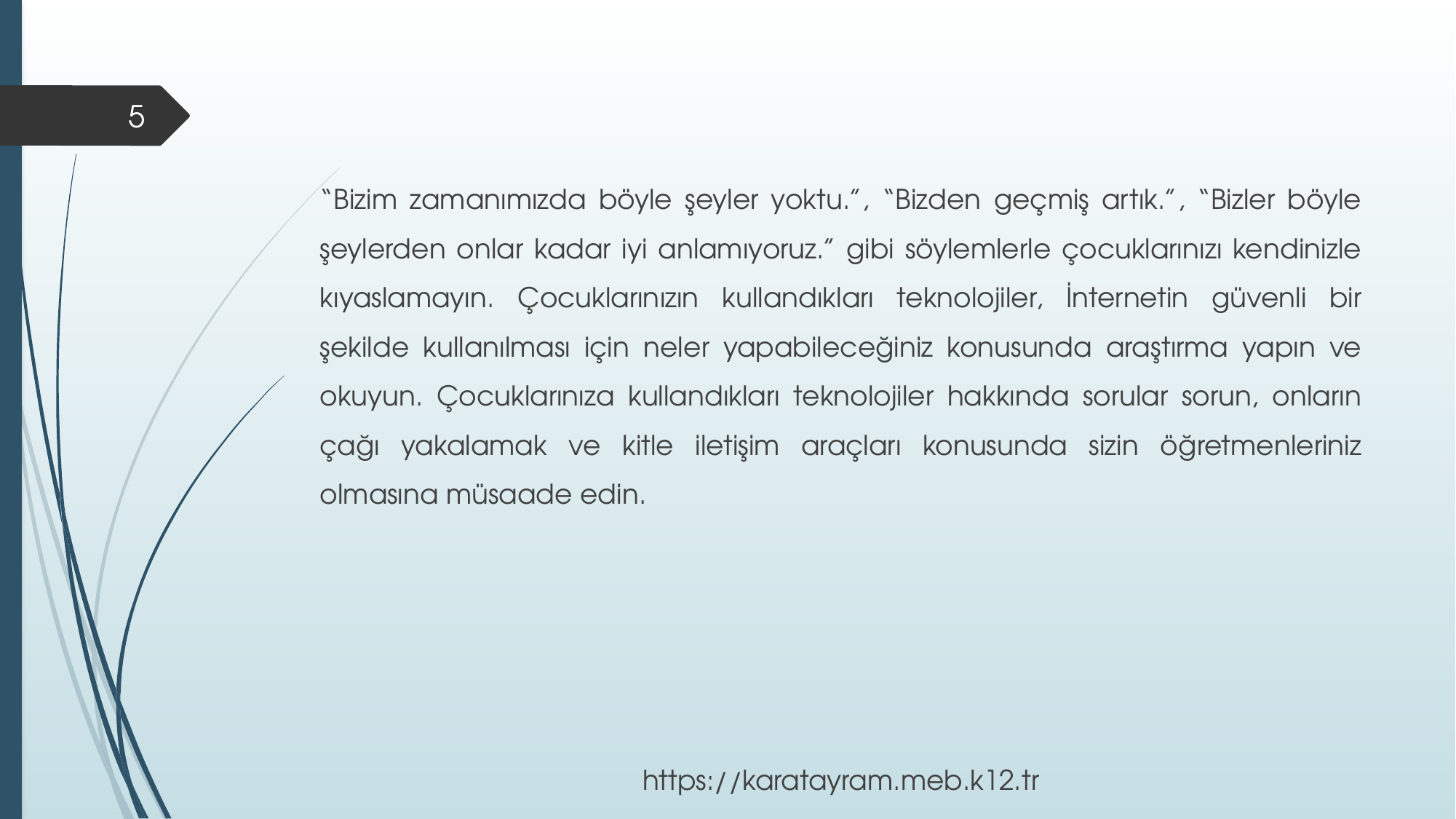

5
“Bizim zamanımızda böyle şeyler yoktu.”, “Bizden geçmiş artık.”, “Bizler böyle şeylerden onlar kadar iyi anlamıyoruz.” gibi söylemlerle çocuklarınızı kendinizle kıyaslamayın. Çocuklarınızın kullandıkları teknolojiler, İnternetin güvenli bir şekilde kullanılması için neler yapabileceğiniz konusunda araştırma yapın ve okuyun. Çocuklarınıza kullandıkları teknolojiler hakkında sorular sorun, onların çağı yakalamak ve kitle iletişim araçları konusunda sizin öğretmenleriniz olmasına müsaade edin.
https://karatayram.meb.k12.tr